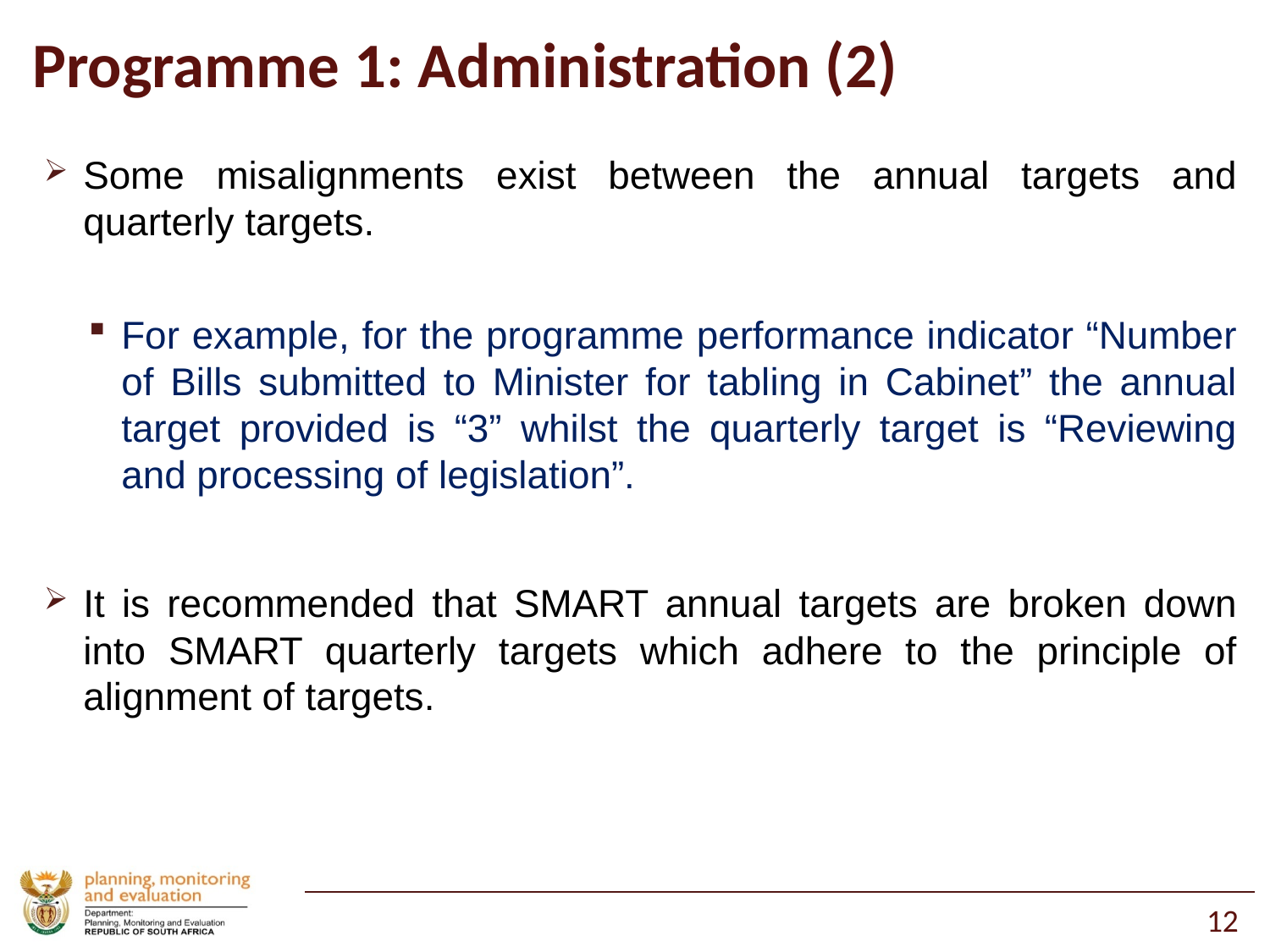

# Programme 1: Administration (2)
Some misalignments exist between the annual targets and quarterly targets.

For example, for the programme performance indicator “Number of Bills submitted to Minister for tabling in Cabinet” the annual target provided is “3” whilst the quarterly target is “Reviewing and processing of legislation”.

It is recommended that SMART annual targets are broken down into SMART quarterly targets which adhere to the principle of alignment of targets.

12